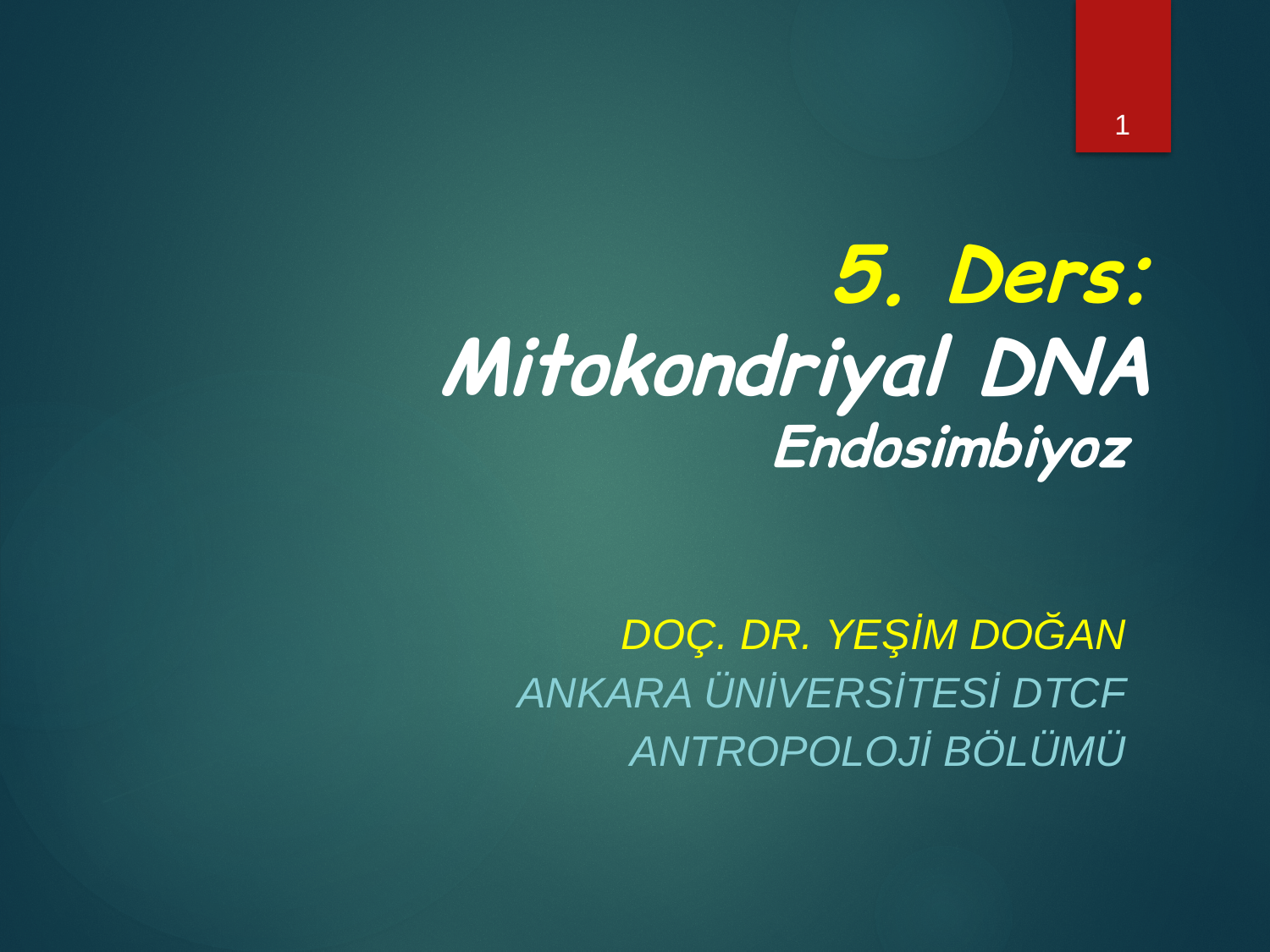

1
# 5. Ders: Mitokondriyal DNA Endosimbiyoz

Doç. Dr. Yeşim Doğan
Ankara Üniversitesi DTCF
Antropoloji Bölümü